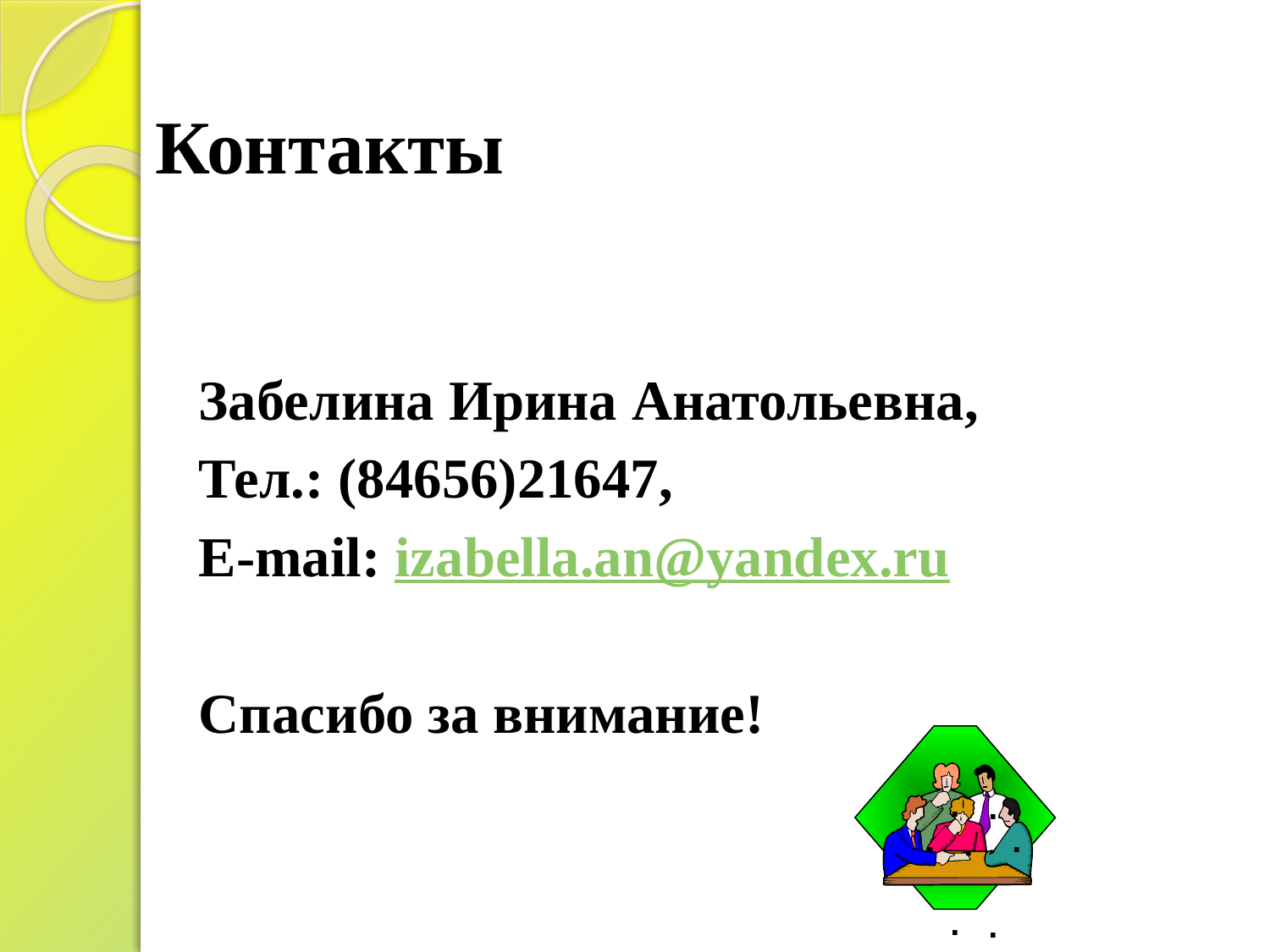

# Контакты

Забелина Ирина Анатольевна,
Тел.: (84656)21647,
E-mail: izabella.an@yandex.ru

Спасибо за внимание!

. .

. .

.
.

. .